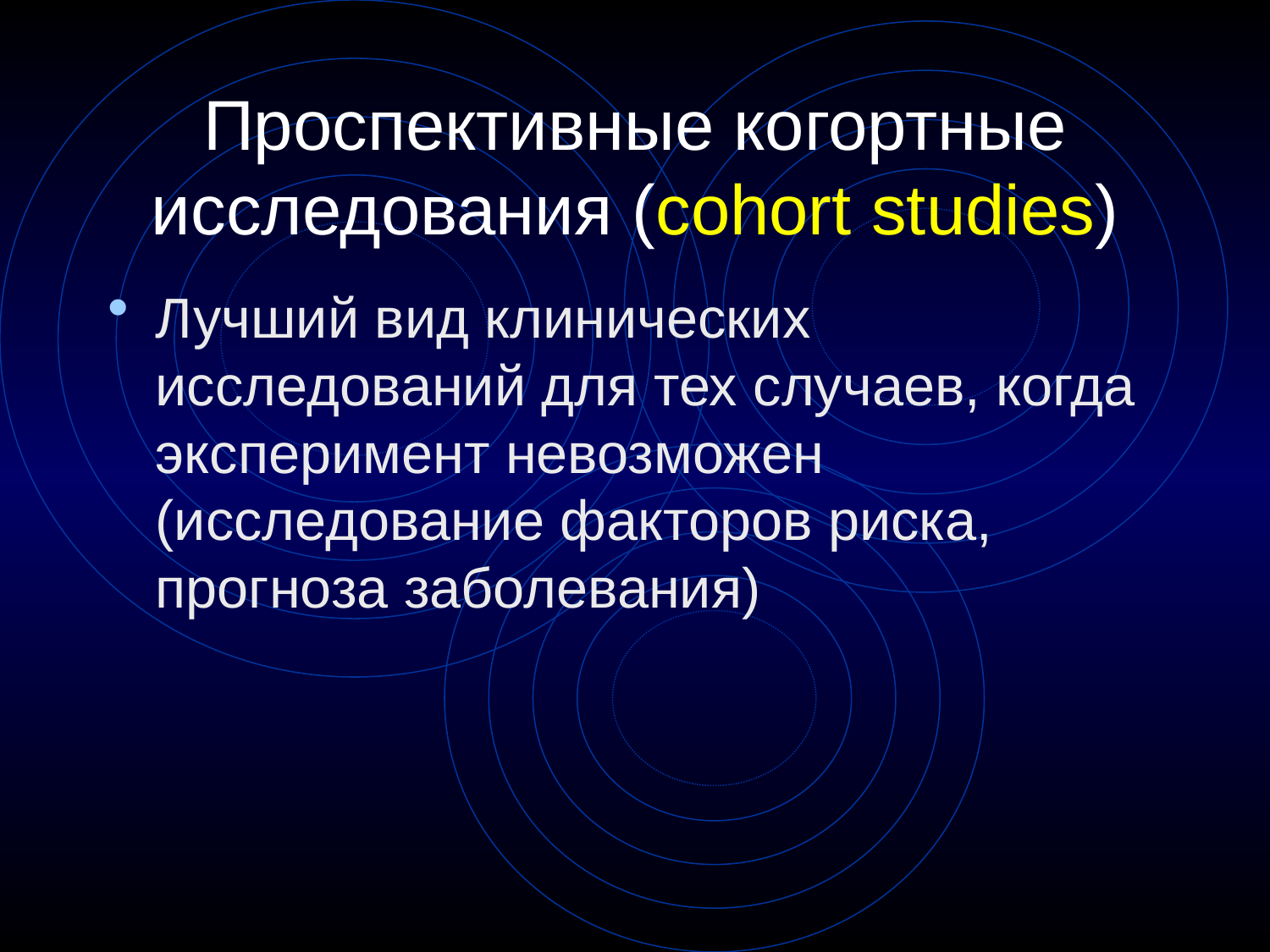

# Проспективные когортные исследования (cohort studies)
Лучший вид клинических исследований для тех случаев, когда эксперимент невозможен (исследование факторов риска, прогноза заболевания)